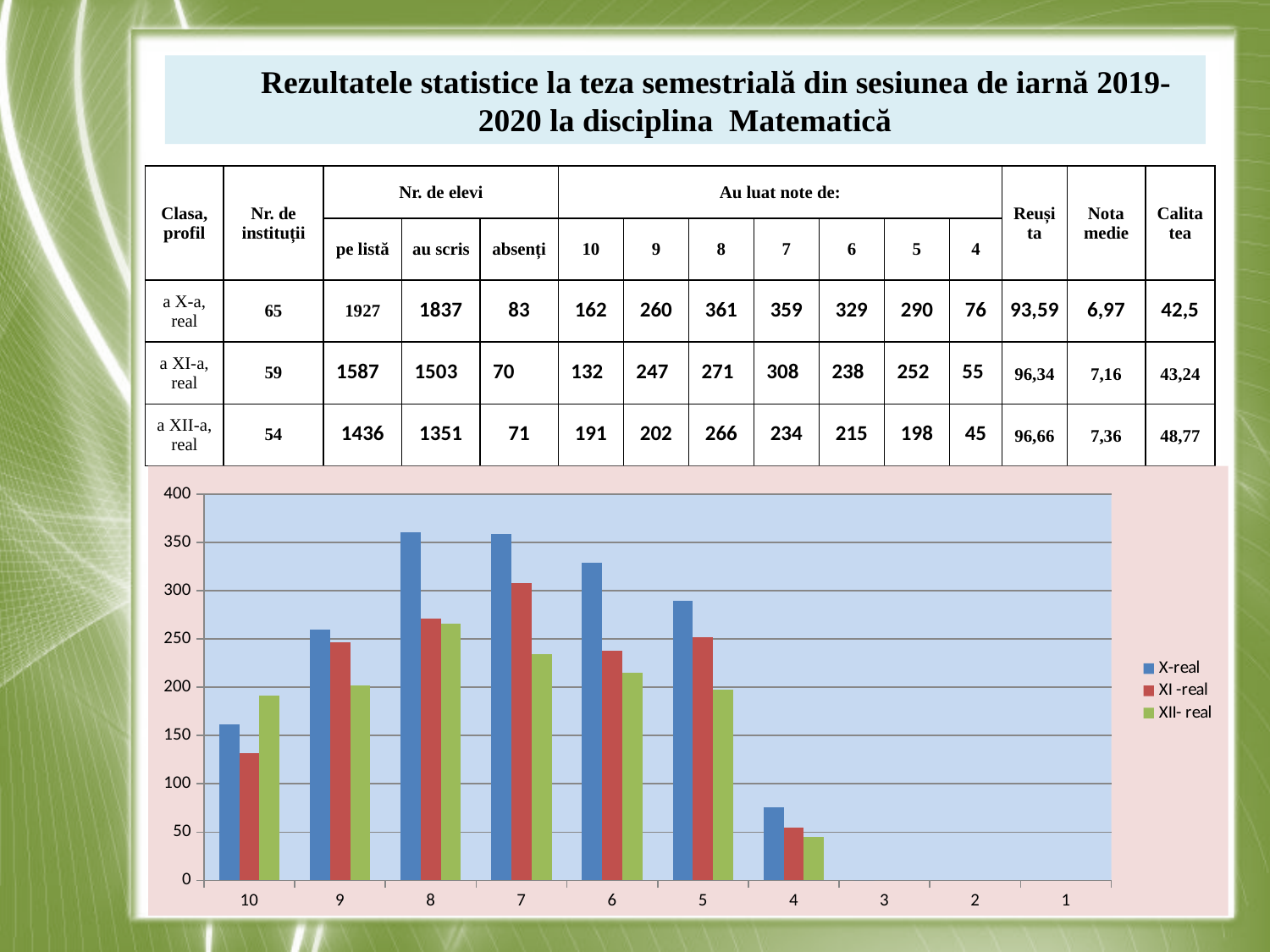

Rezultatele statistice la teza semestrială din sesiunea de iarnă 2019-2020 la disciplina  Matematică
| Clasa, profil | Nr. de instituții | Nr. de elevi |  |  | Au luat note de: |  |  |  |  |  |  | Reușita | Nota medie | Calita tea |
| --- | --- | --- | --- | --- | --- | --- | --- | --- | --- | --- | --- | --- | --- | --- |
|  |  | pe listă | au scris | absenți | 10 | 9 | 8 | 7 | 6 | 5 | 4 |  |  |  |
| a X-a, real | 65 | 1927 | 1837 | 83 | 162 | 260 | 361 | 359 | 329 | 290 | 76 | 93,59 | 6,97 | 42,5 |
| a XI-a, real | 59 | 1587 | 1503 | 70 | 132 | 247 | 271 | 308 | 238 | 252 | 55 | 96,34 | 7,16 | 43,24 |
| a XII-a, real | 54 | 1436 | 1351 | 71 | 191 | 202 | 266 | 234 | 215 | 198 | 45 | 96,66 | 7,36 | 48,77 |

### Chart

| Category | X-real | XI -real | XII- real |
|---|---|---|---|
| 10 | 162.0 | 132.0 | 191.0 |
| 9 | 260.0 | 247.0 | 202.0 |
| 8 | 361.0 | 271.0 | 266.0 |
| 7 | 359.0 | 308.0 | 234.0 |
| 6 | 329.0 | 238.0 | 215.0 |
| 5 | 290.0 | 252.0 | 198.0 |
| 4 | 76.0 | 55.0 | 45.0 |
| 3 | 0.0 | None | None |
| 2 | None | None | None |
| 1 | None | None | None |